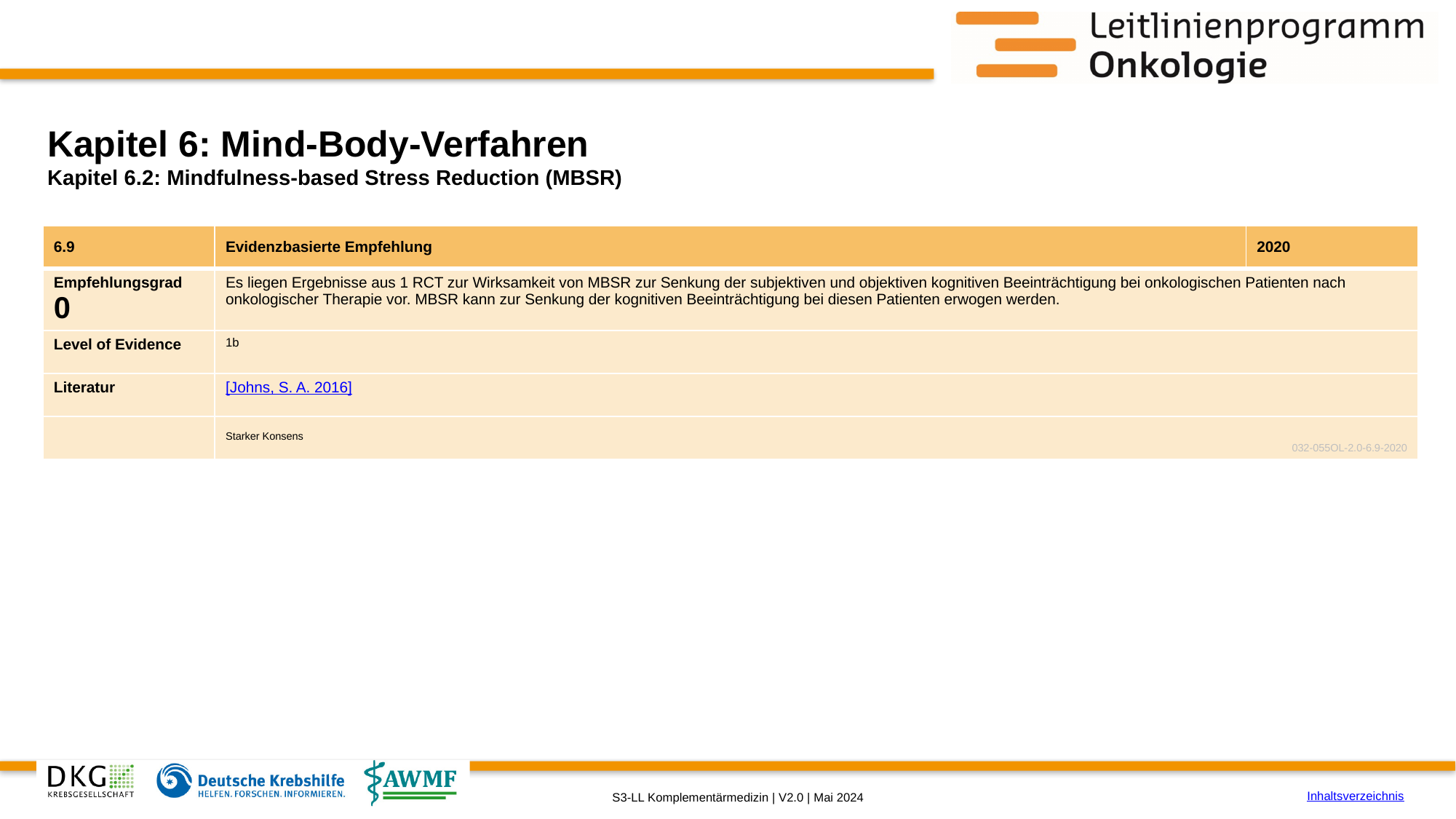

# Kapitel 6: Mind-Body-Verfahren
Kapitel 6.2: Mindfulness-based Stress Reduction (MBSR)
| 6.9 | Evidenzbasierte Empfehlung | 2020 |
| --- | --- | --- |
| Empfehlungsgrad 0 | Es liegen Ergebnisse aus 1 RCT zur Wirksamkeit von MBSR zur Senkung der subjektiven und objektiven kognitiven Beeinträchtigung bei onkologischen Patienten nach onkologischer Therapie vor. MBSR kann zur Senkung der kognitiven Beeinträchtigung bei diesen Patienten erwogen werden. |  |
| Level of Evidence | 1b |  |
| Literatur | [Johns, S. A. 2016] |  |
|  | Starker Konsens 032-055OL-2.0-6.9-2020 |  |
Inhaltsverzeichnis
S3-LL Komplementärmedizin | V2.0 | Mai 2024